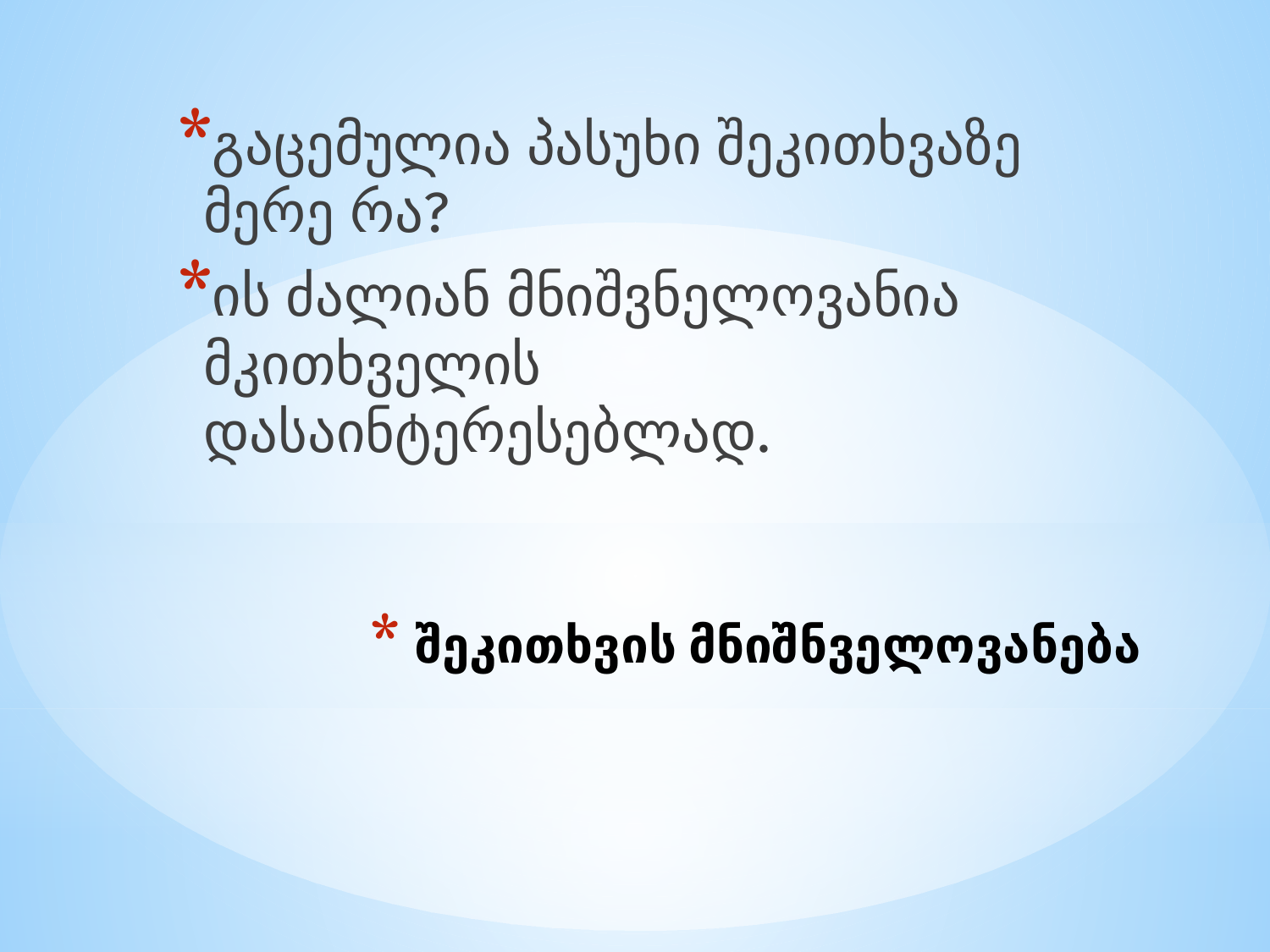

გაცემულია პასუხი შეკითხვაზე მერე რა?
ის ძალიან მნიშვნელოვანია მკითხველის დასაინტერესებლად.

# შეკითხვის მნიშნველოვანება